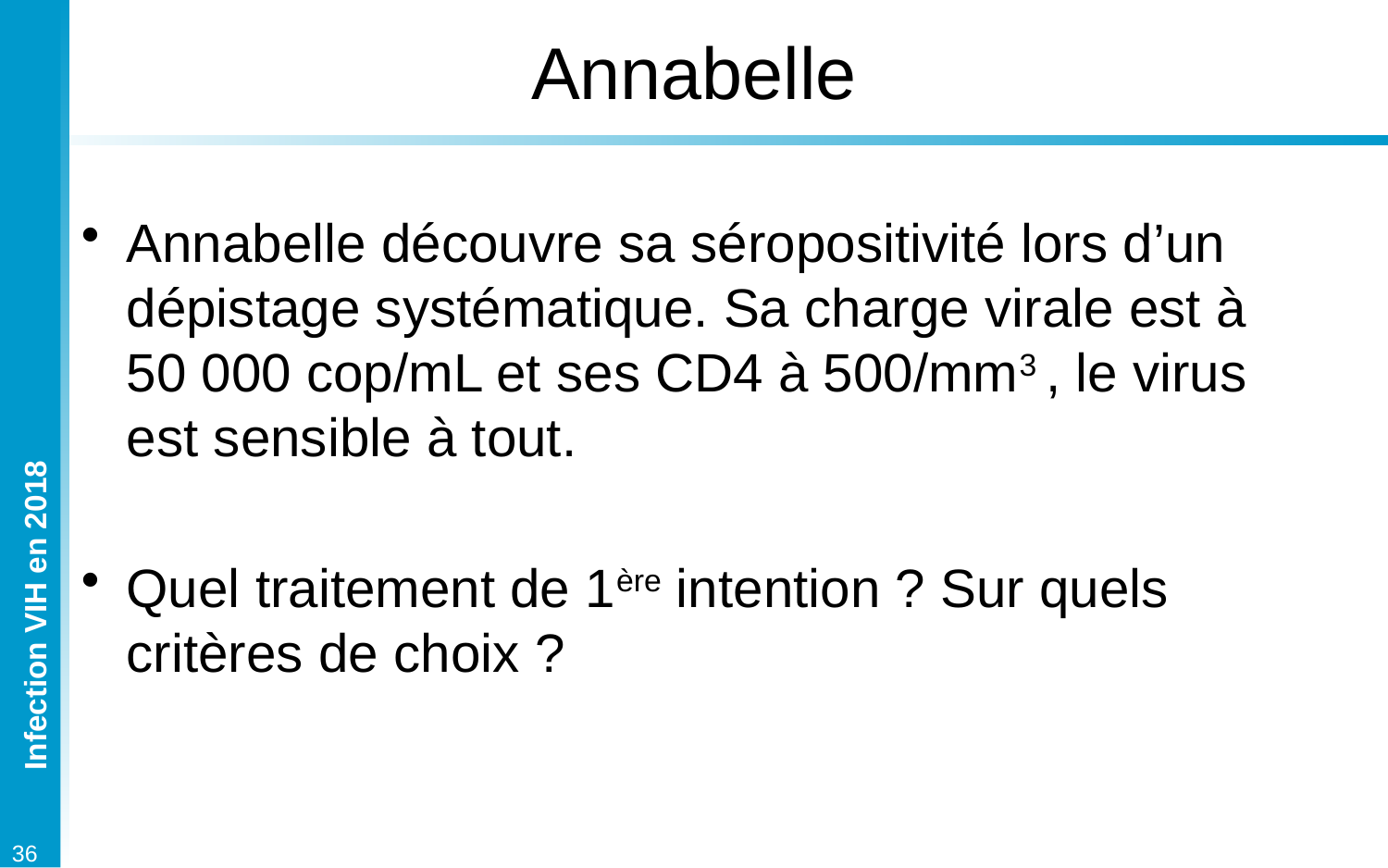

# Annabelle
Annabelle découvre sa séropositivité lors d’un dépistage systématique. Sa charge virale est à 50 000 cop/mL et ses CD4 à 500/mm3 , le virus est sensible à tout.

Quel traitement de 1ère intention ? Sur quels critères de choix ?